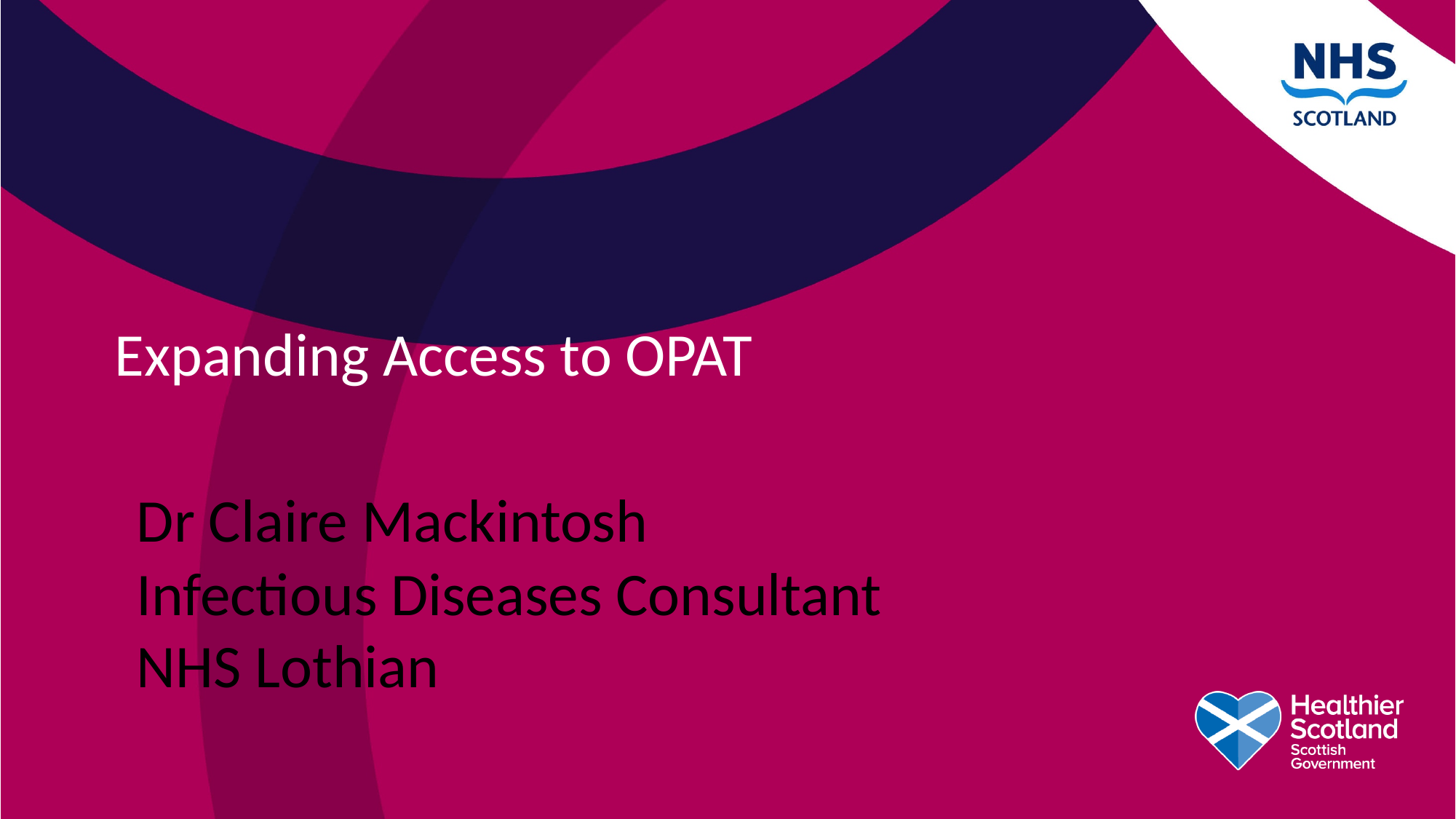

# Expanding Access to OPAT
Dr Claire Mackintosh
Infectious Diseases Consultant
NHS Lothian